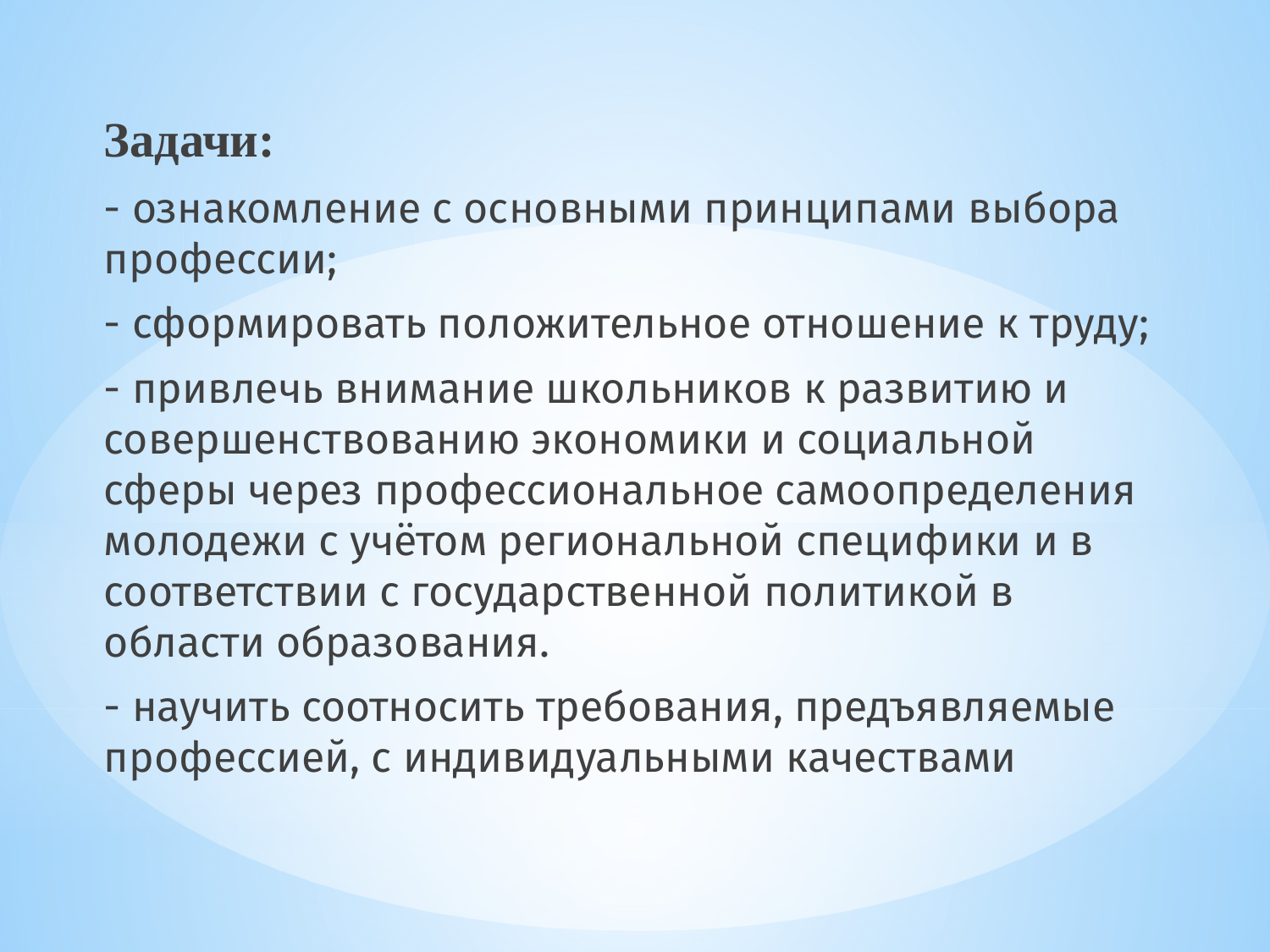

Задачи:
- ознакомление с основными принципами выбора профессии;
- сформировать положительное отношение к труду;
- привлечь внимание школьников к развитию и совершенствованию экономики и социальной сферы через профессиональное самоопределения молодежи с учётом региональной специфики и в соответствии с государственной политикой в области образования.
- научить соотносить требования, предъявляемые профессией, с индивидуальными качествами

#